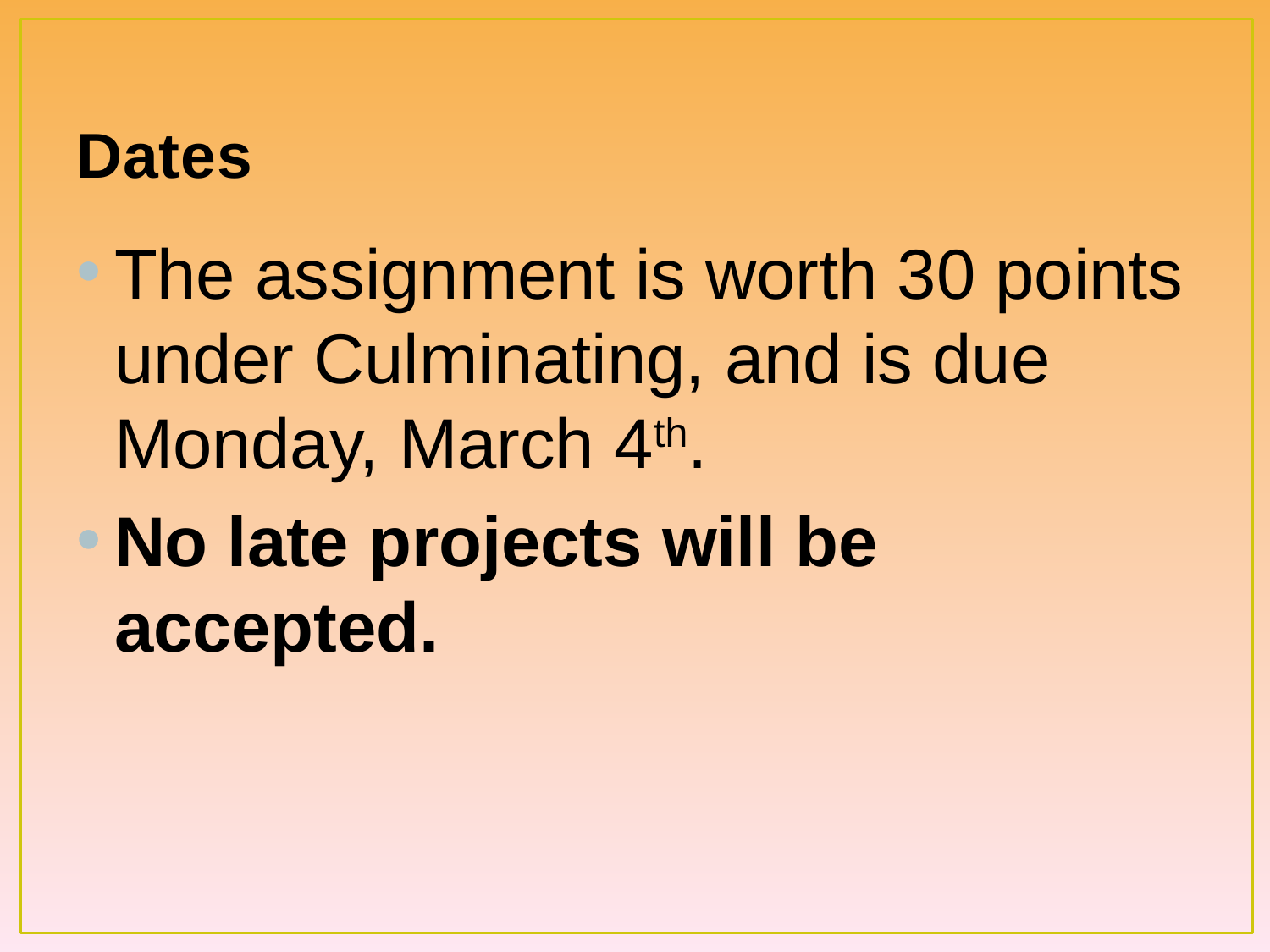

# Dates
The assignment is worth 30 points under Culminating, and is due Monday, March 4th.
No late projects will be accepted.